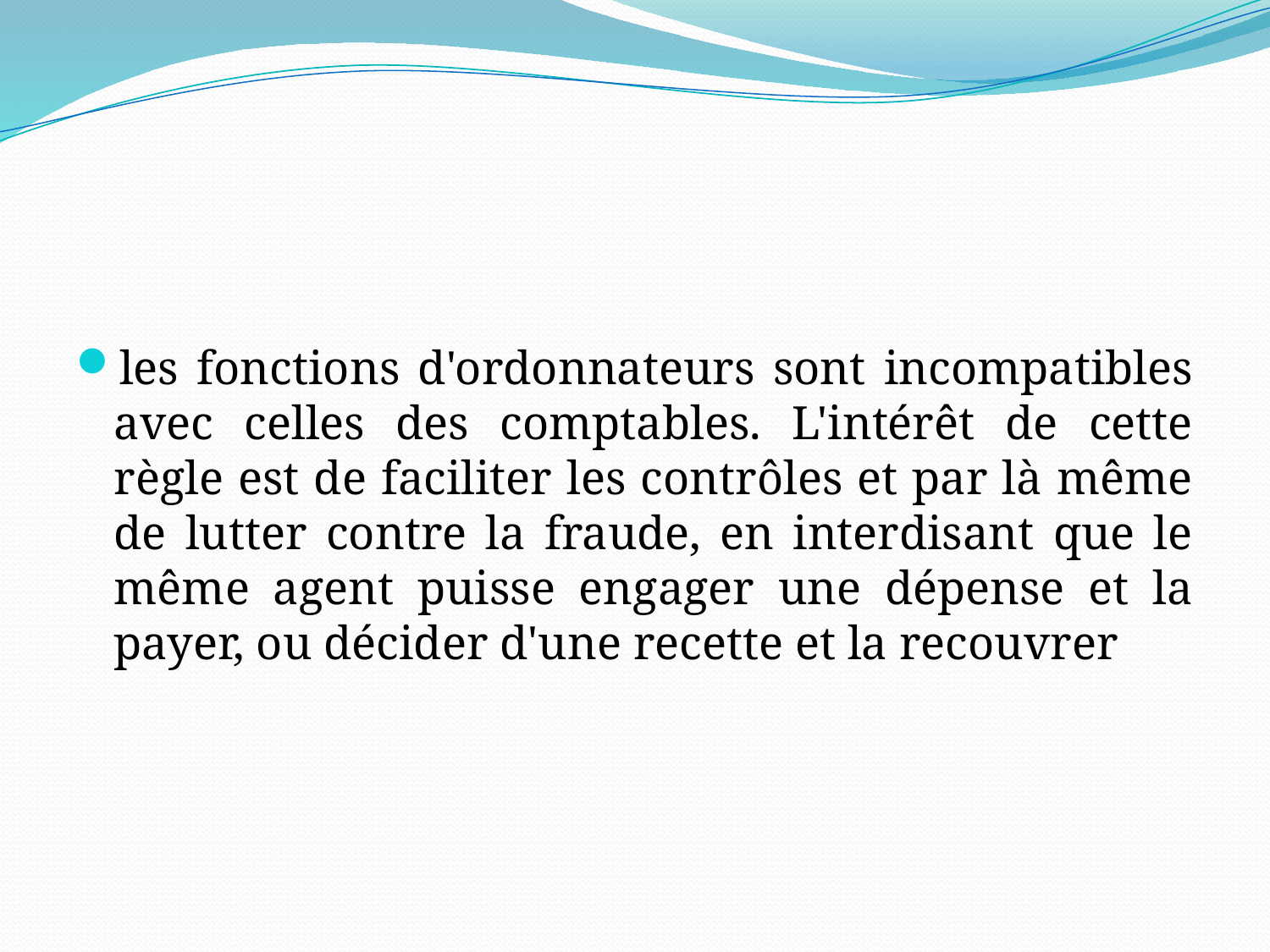

#

les fonctions d'ordonnateurs sont incompatibles avec celles des comptables. L'intérêt de cette règle est de faciliter les contrôles et par là même de lutter contre la fraude, en interdisant que le même agent puisse engager une dépense et la payer, ou décider d'une recette et la recouvrer